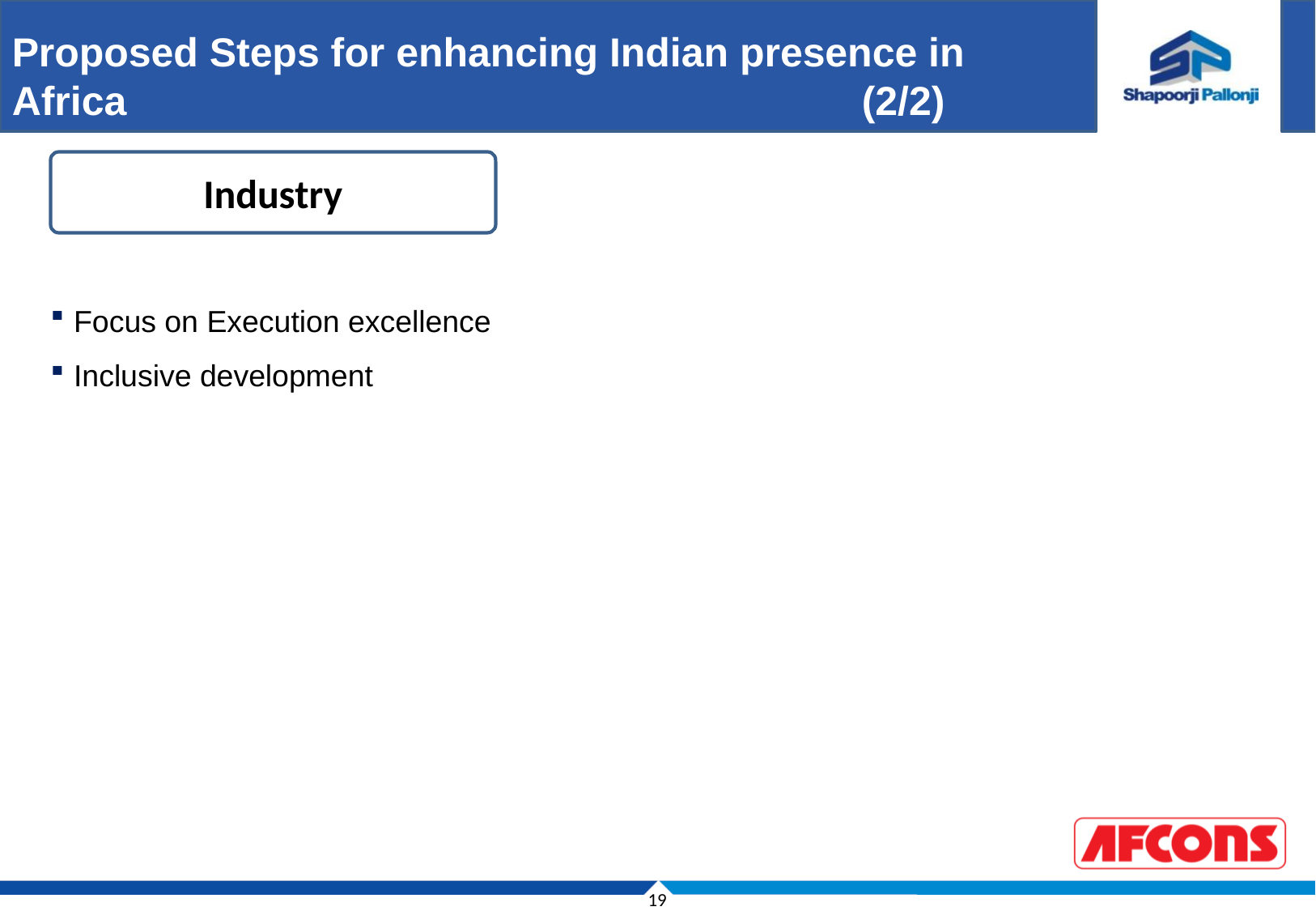

Proposed Steps for enhancing Indian presence in Africa							(2/2)
Industry
Focus on Execution excellence
Inclusive development